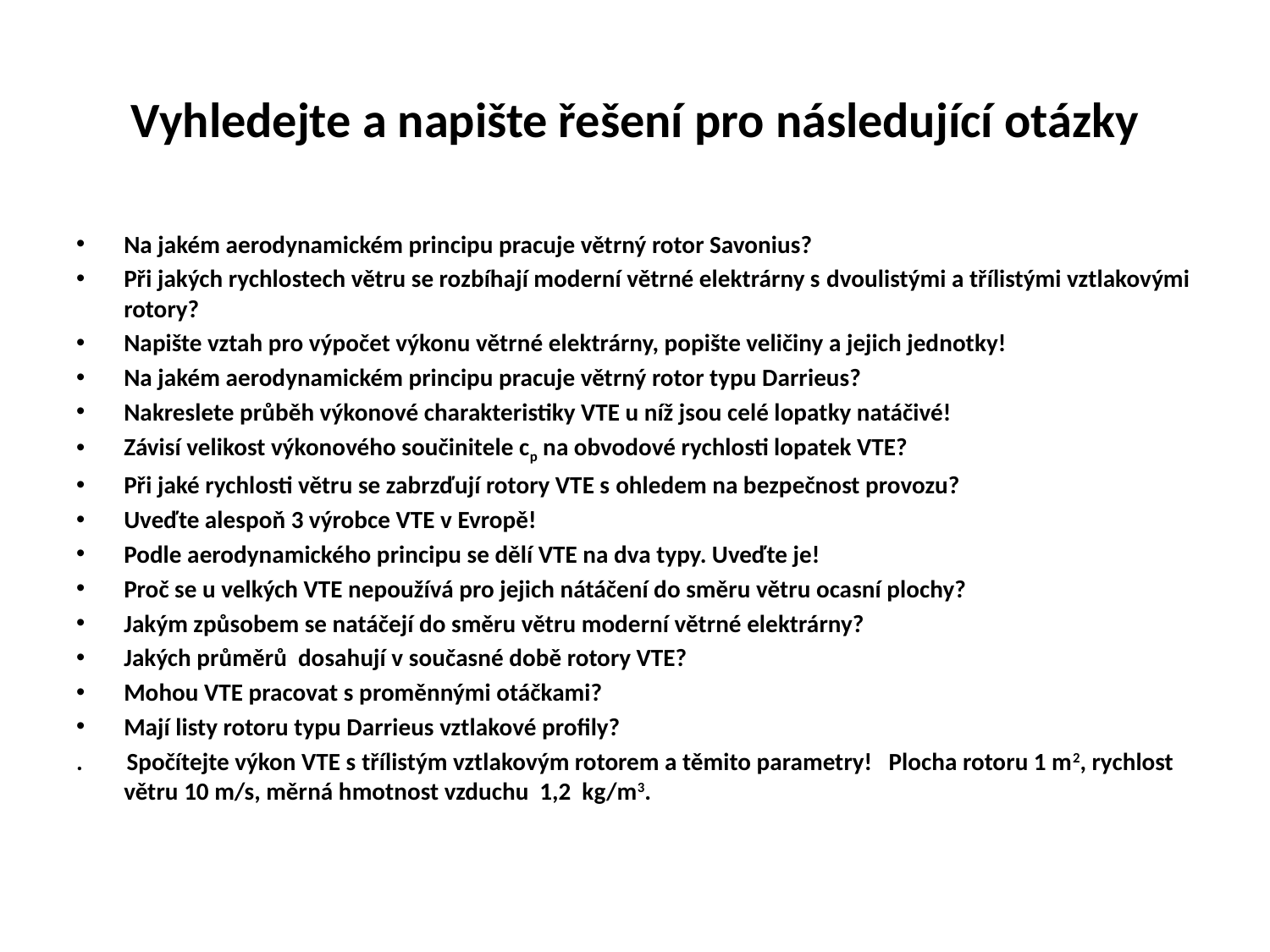

# Vyhledejte a napište řešení pro následující otázky
Na jakém aerodynamickém principu pracuje větrný rotor Savonius?
Při jakých rychlostech větru se rozbíhají moderní větrné elektrárny s dvoulistými a třílistými vztlakovými rotory?
Napište vztah pro výpočet výkonu větrné elektrárny, popište veličiny a jejich jednotky!
Na jakém aerodynamickém principu pracuje větrný rotor typu Darrieus?
Nakreslete průběh výkonové charakteristiky VTE u níž jsou celé lopatky natáčivé!
Závisí velikost výkonového součinitele cp na obvodové rychlosti lopatek VTE?
Při jaké rychlosti větru se zabrzďují rotory VTE s ohledem na bezpečnost provozu?
Uveďte alespoň 3 výrobce VTE v Evropě!
Podle aerodynamického principu se dělí VTE na dva typy. Uveďte je!
Proč se u velkých VTE nepoužívá pro jejich nátáčení do směru větru ocasní plochy?
Jakým způsobem se natáčejí do směru větru moderní větrné elektrárny?
Jakých průměrů  dosahují v současné době rotory VTE?
Mohou VTE pracovat s proměnnými otáčkami?
Mají listy rotoru typu Darrieus vztlakové profily?
.        Spočítejte výkon VTE s třílistým vztlakovým rotorem a těmito parametry!   Plocha rotoru 1 m2, rychlost větru 10 m/s, měrná hmotnost vzduchu  1,2  kg/m3.